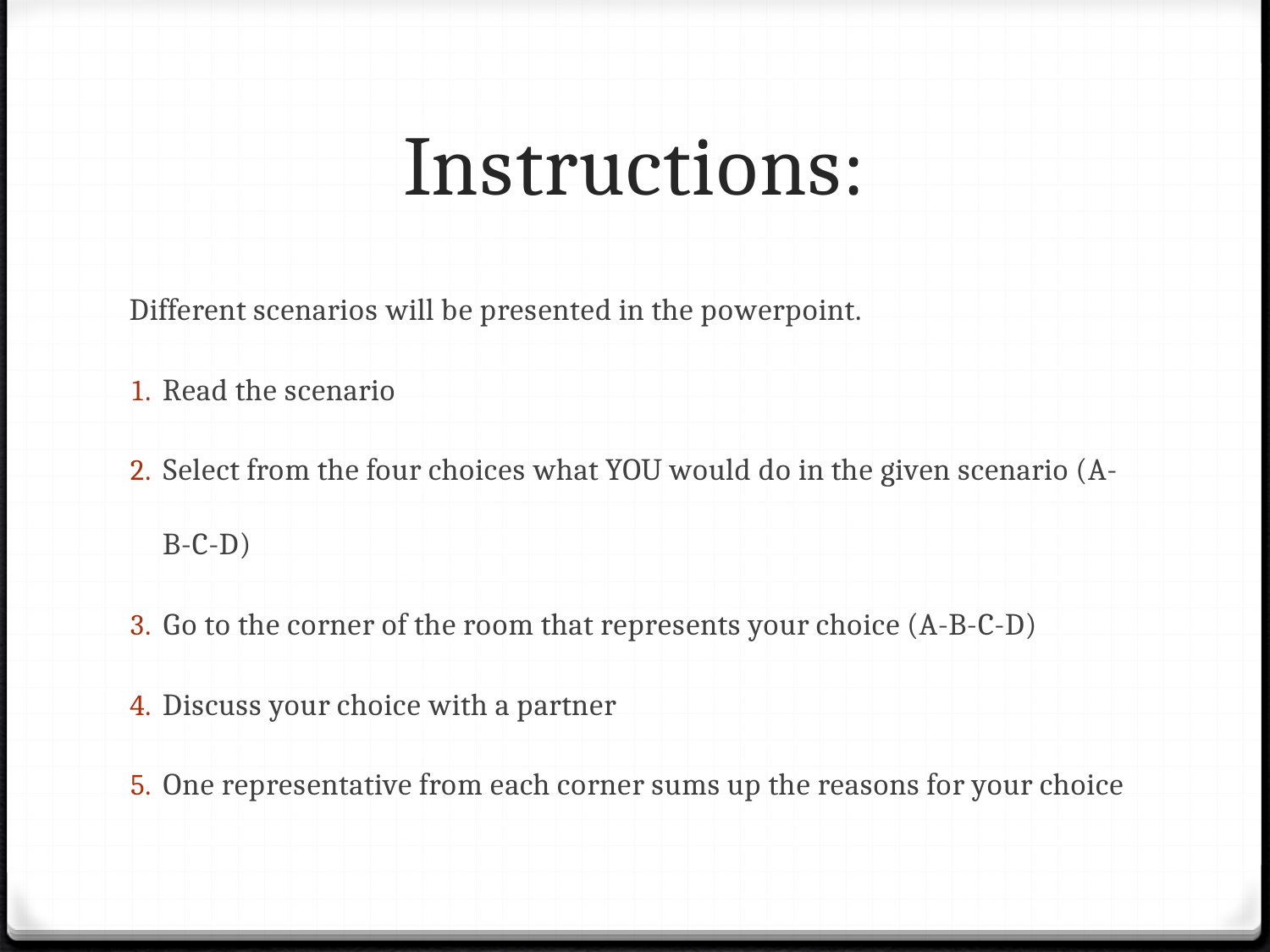

# Instructions:
Different scenarios will be presented in the powerpoint.
Read the scenario
Select from the four choices what YOU would do in the given scenario (A-B-C-D)
Go to the corner of the room that represents your choice (A-B-C-D)
Discuss your choice with a partner
One representative from each corner sums up the reasons for your choice